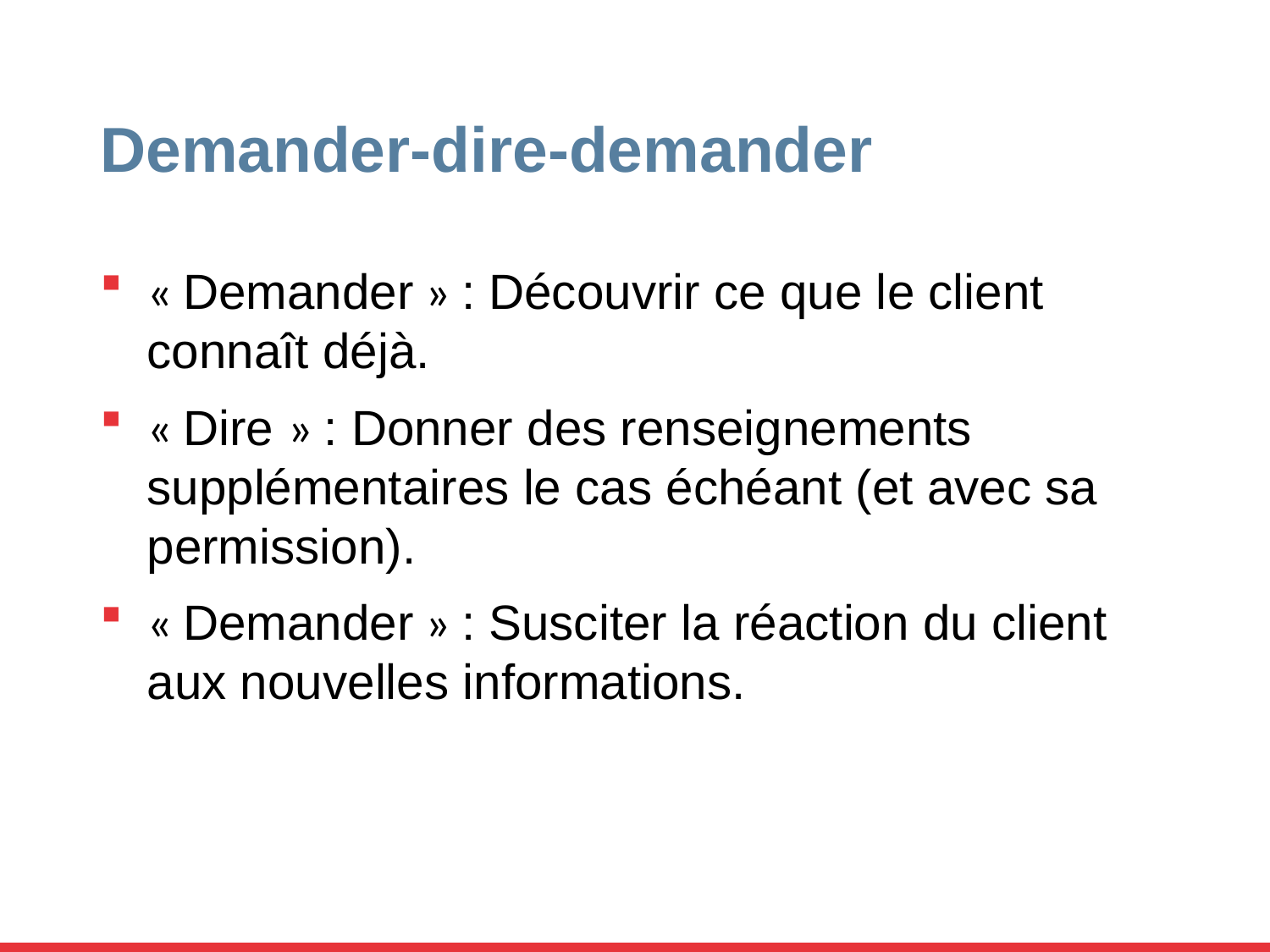

# Demander-dire-demander
« Demander » : Découvrir ce que le client connaît déjà.
« Dire » : Donner des renseignements supplémentaires le cas échéant (et avec sa permission).
« Demander » : Susciter la réaction du client aux nouvelles informations.